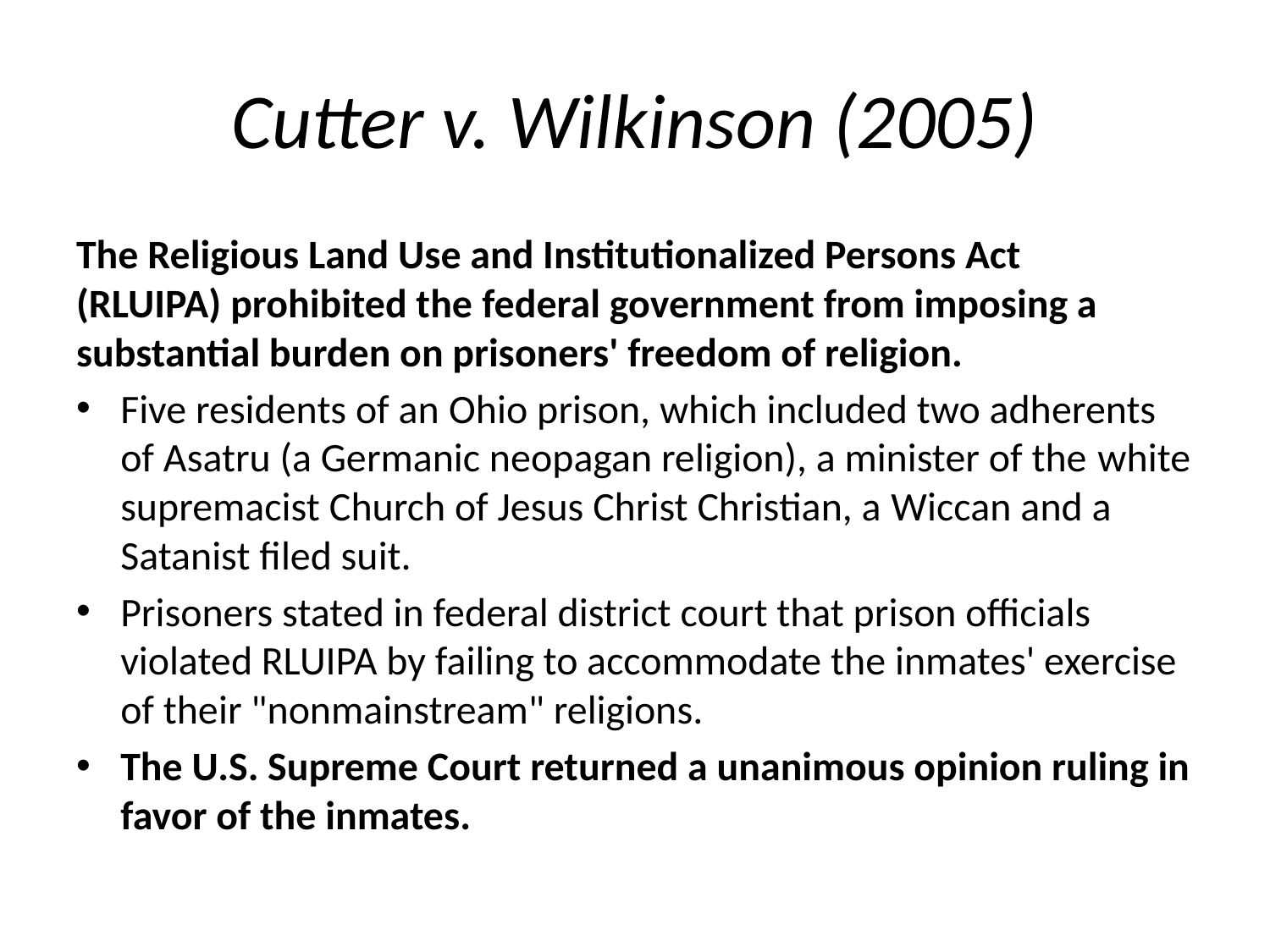

# Cutter v. Wilkinson (2005)
The Religious Land Use and Institutionalized Persons Act (RLUIPA) prohibited the federal government from imposing a substantial burden on prisoners' freedom of religion.
Five residents of an Ohio prison, which included two adherents of Asatru (a Germanic neopagan religion), a minister of the white supremacist Church of Jesus Christ Christian, a Wiccan and a Satanist filed suit.
Prisoners stated in federal district court that prison officials violated RLUIPA by failing to accommodate the inmates' exercise of their "nonmainstream" religions.
The U.S. Supreme Court returned a unanimous opinion ruling in favor of the inmates.